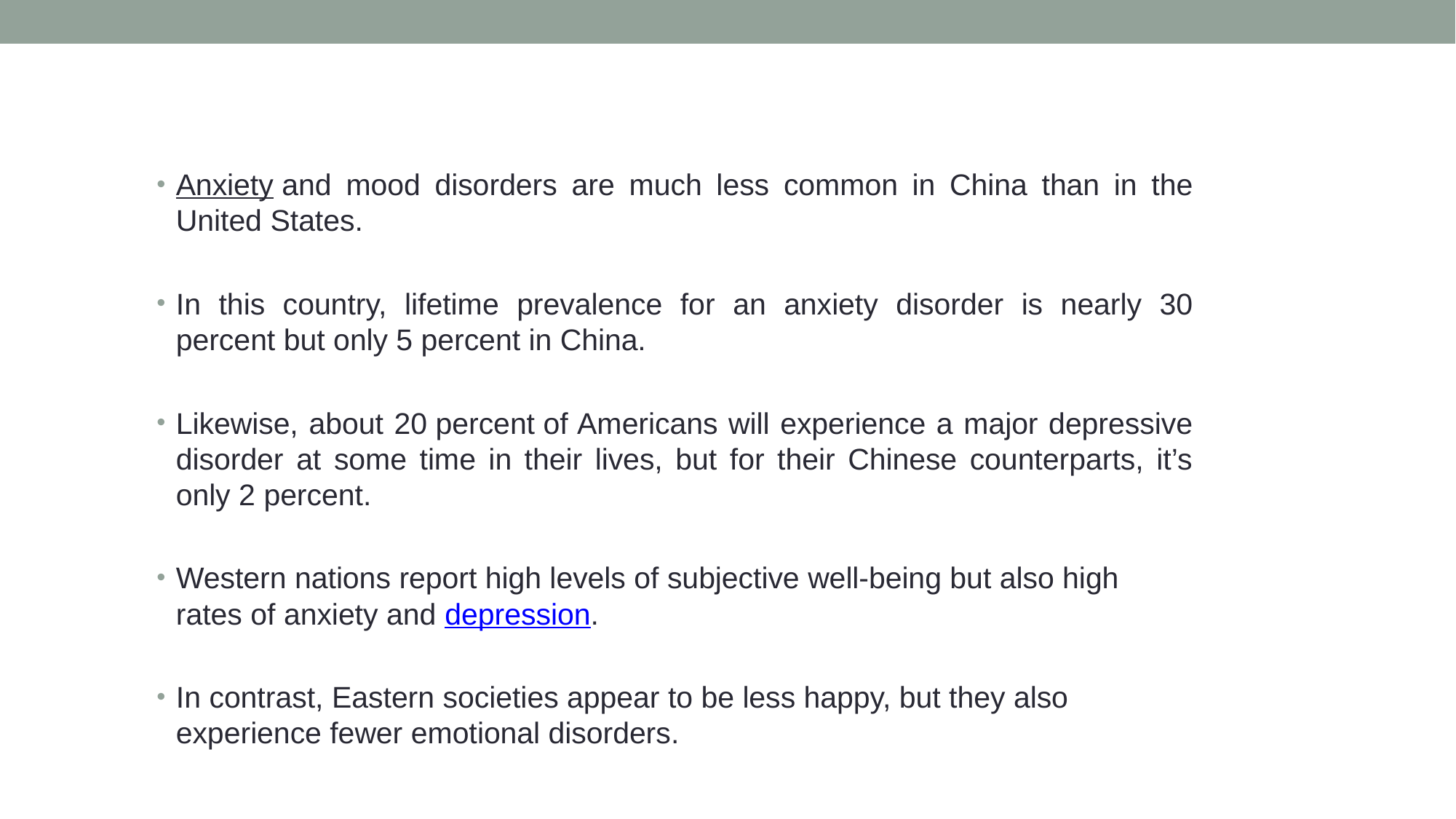

Anxiety and mood disorders are much less common in China than in the United States.

In this country, lifetime prevalence for an anxiety disorder is nearly 30 percent but only 5 percent in China.

Likewise, about 20 percent of Americans will experience a major depressive disorder at some time in their lives, but for their Chinese counterparts, it’s only 2 percent.

Western nations report high levels of subjective well-being but also high rates of anxiety and depression.

In contrast, Eastern societies appear to be less happy, but they also experience fewer emotional disorders.